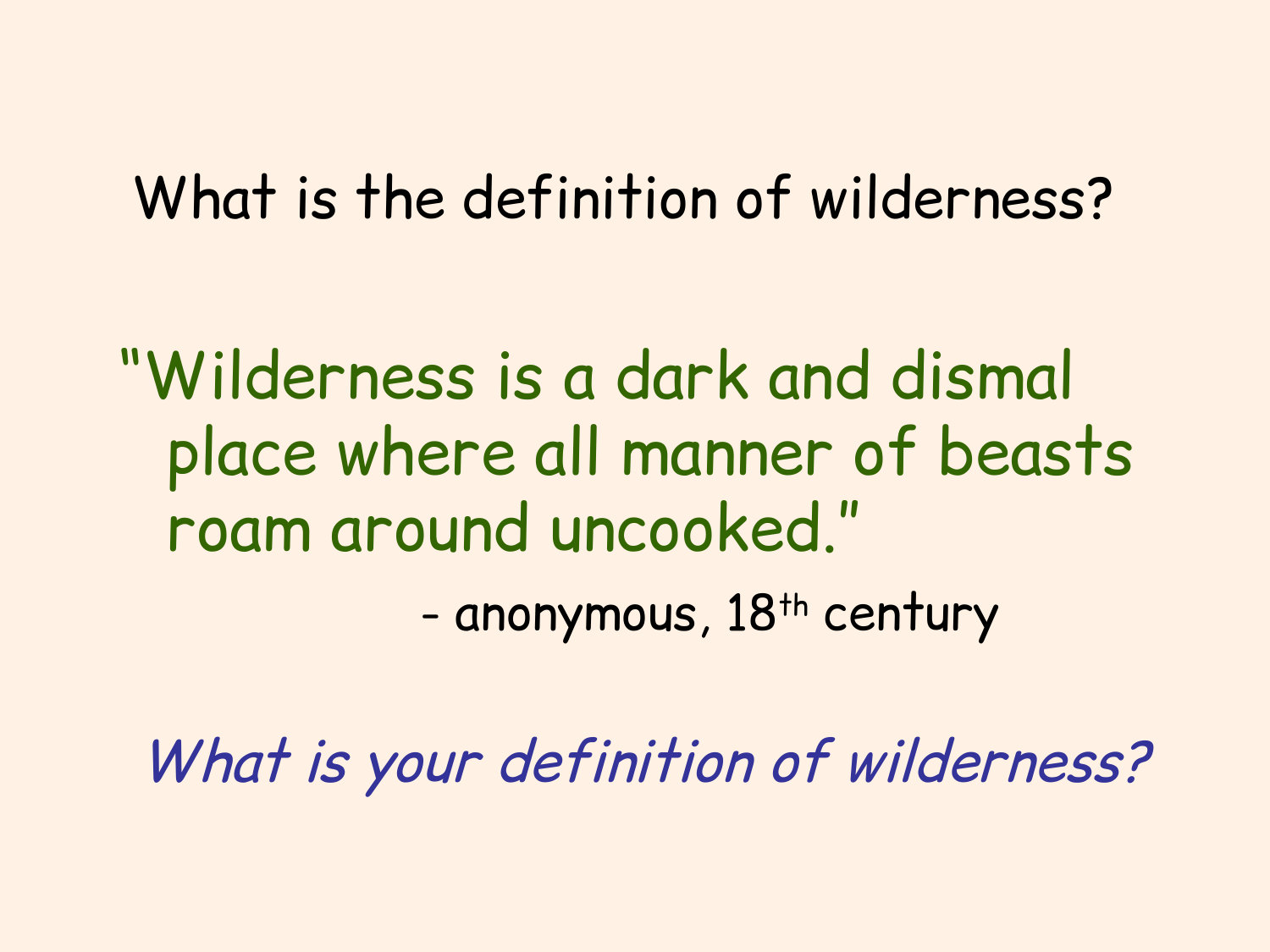

What is the definition of wilderness?
“Wilderness is a dark and dismal place where all manner of beasts roam around uncooked.”
			- anonymous, 18th century
What is your definition of wilderness?